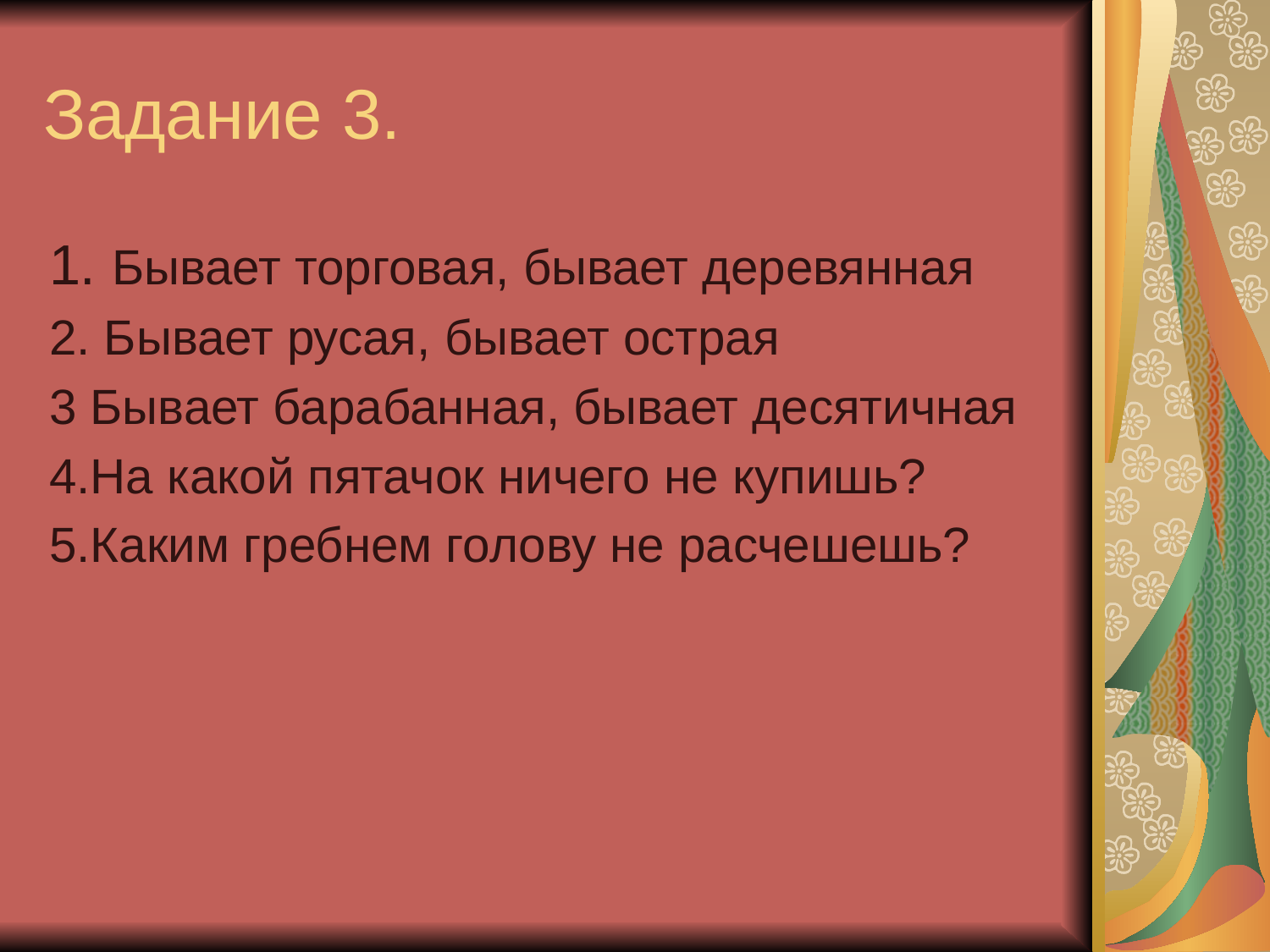

# Задание 3.
1. Бывает торговая, бывает деревянная
2. Бывает русая, бывает острая
3 Бывает барабанная, бывает десятичная
4.На какой пятачок ничего не купишь?
5.Каким гребнем голову не расчешешь?